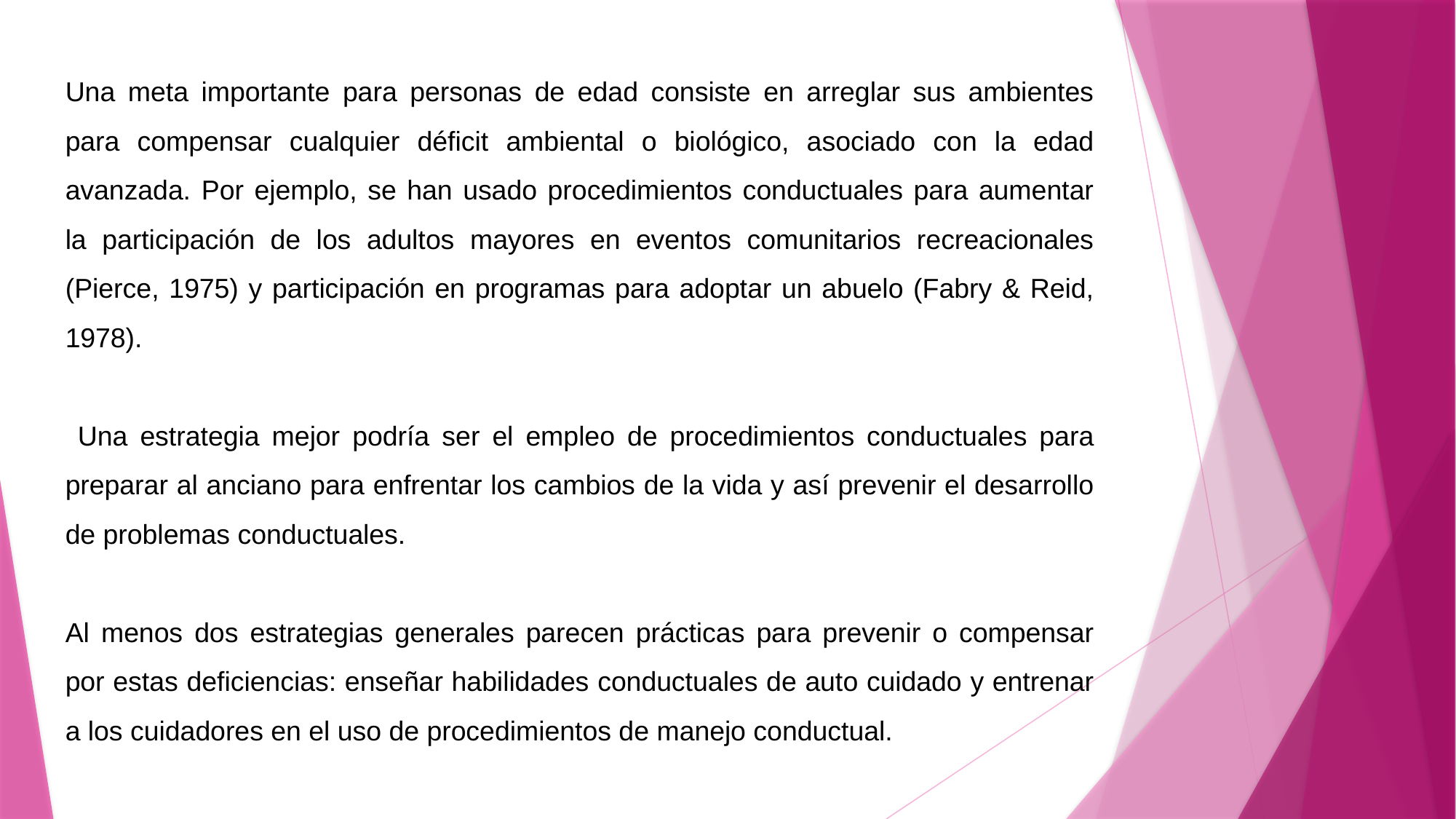

Una meta importante para personas de edad consiste en arreglar sus ambientes para compensar cualquier déficit ambiental o biológico, asociado con la edad avanzada. Por ejemplo, se han usado procedimientos conductuales para aumentar la participación de los adultos mayores en eventos comunitarios recreacionales (Pierce, 1975) y participación en programas para adoptar un abuelo (Fabry & Reid, 1978).

 Una estrategia mejor podría ser el empleo de procedimientos conductuales para preparar al anciano para enfrentar los cambios de la vida y así prevenir el desarrollo de problemas conductuales.

Al menos dos estrategias generales parecen prácticas para prevenir o compensar por estas deficiencias: enseñar habilidades conductuales de auto cuidado y entrenar a los cuidadores en el uso de procedimientos de manejo conductual.